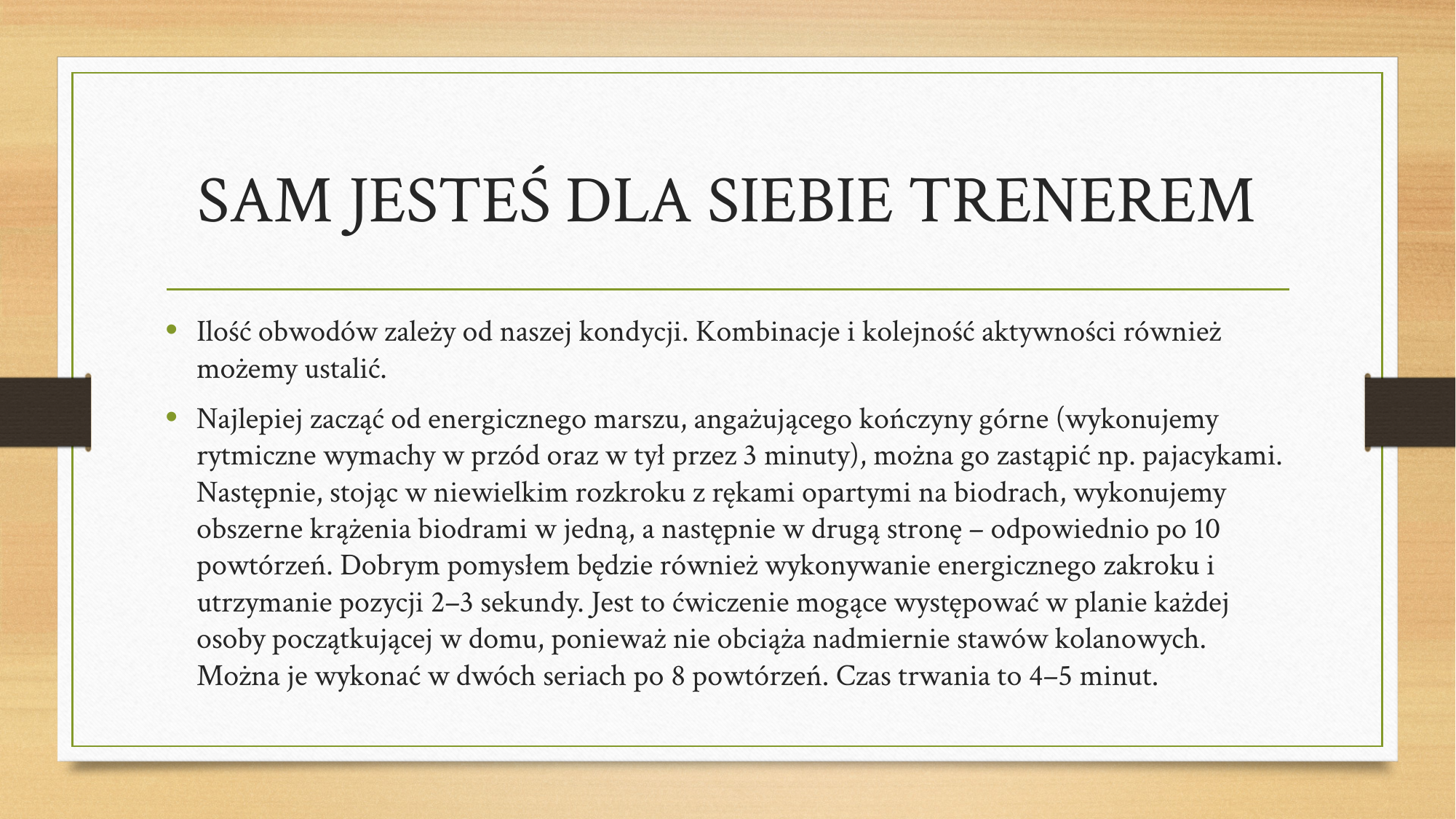

# SAM JESTEŚ DLA SIEBIE TRENEREM
Ilość obwodów zależy od naszej kondycji. Kombinacje i kolejność aktywności również możemy ustalić.
Najlepiej zacząć od energicznego marszu, angażującego kończyny górne (wykonujemy rytmiczne wymachy w przód oraz w tył przez 3 minuty), można go zastąpić np. pajacykami. Następnie, stojąc w niewielkim rozkroku z rękami opartymi na biodrach, wykonujemy obszerne krążenia biodrami w jedną, a następnie w drugą stronę – odpowiednio po 10 powtórzeń. Dobrym pomysłem będzie również wykonywanie energicznego zakroku i utrzymanie pozycji 2–3 sekundy. Jest to ćwiczenie mogące występować w planie każdej osoby początkującej w domu, ponieważ nie obciąża nadmiernie stawów kolanowych. Można je wykonać w dwóch seriach po 8 powtórzeń. Czas trwania to 4–5 minut.